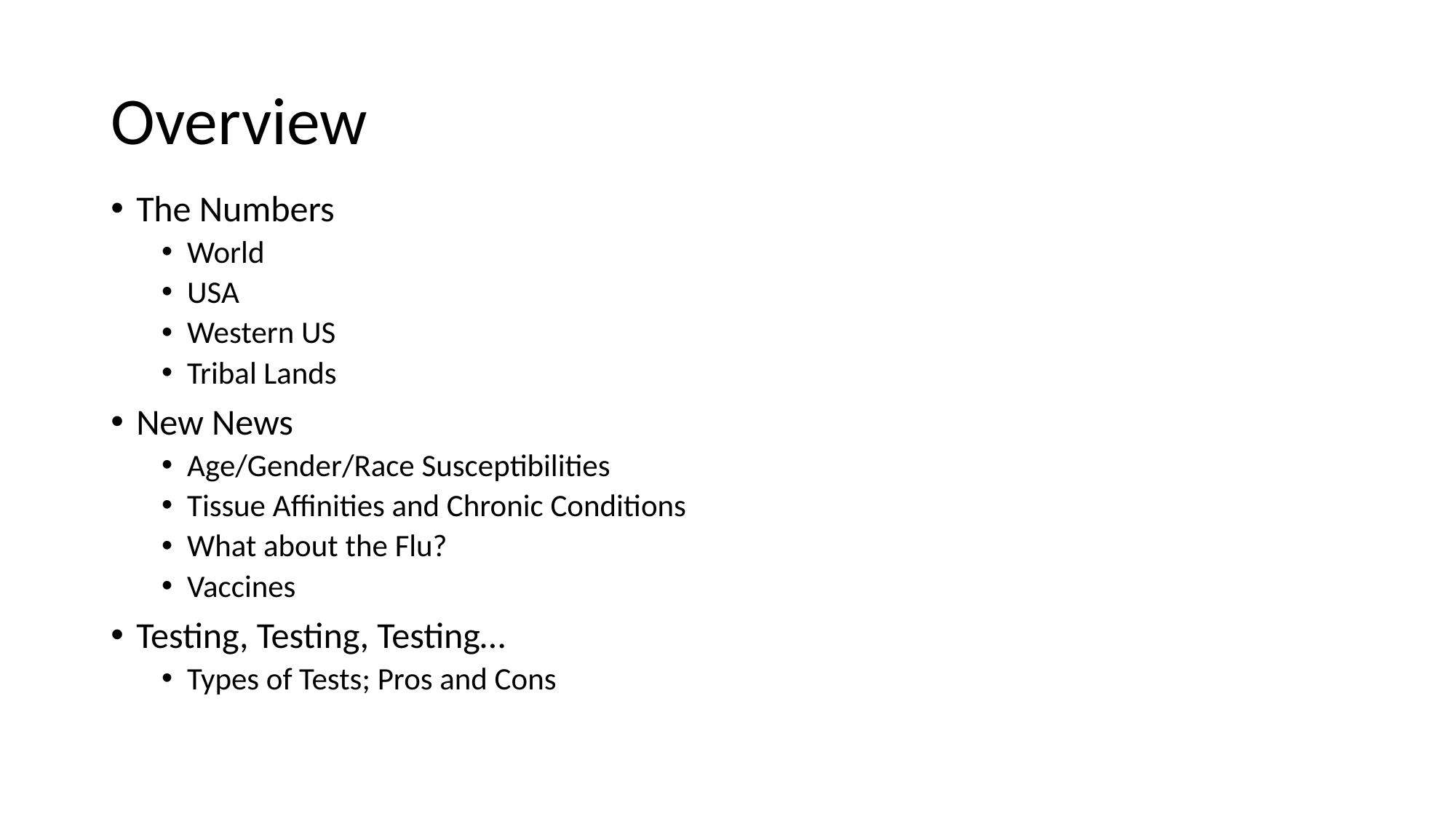

# Overview
The Numbers
World
USA
Western US
Tribal Lands
New News
Age/Gender/Race Susceptibilities
Tissue Affinities and Chronic Conditions
What about the Flu?
Vaccines
Testing, Testing, Testing…
Types of Tests; Pros and Cons